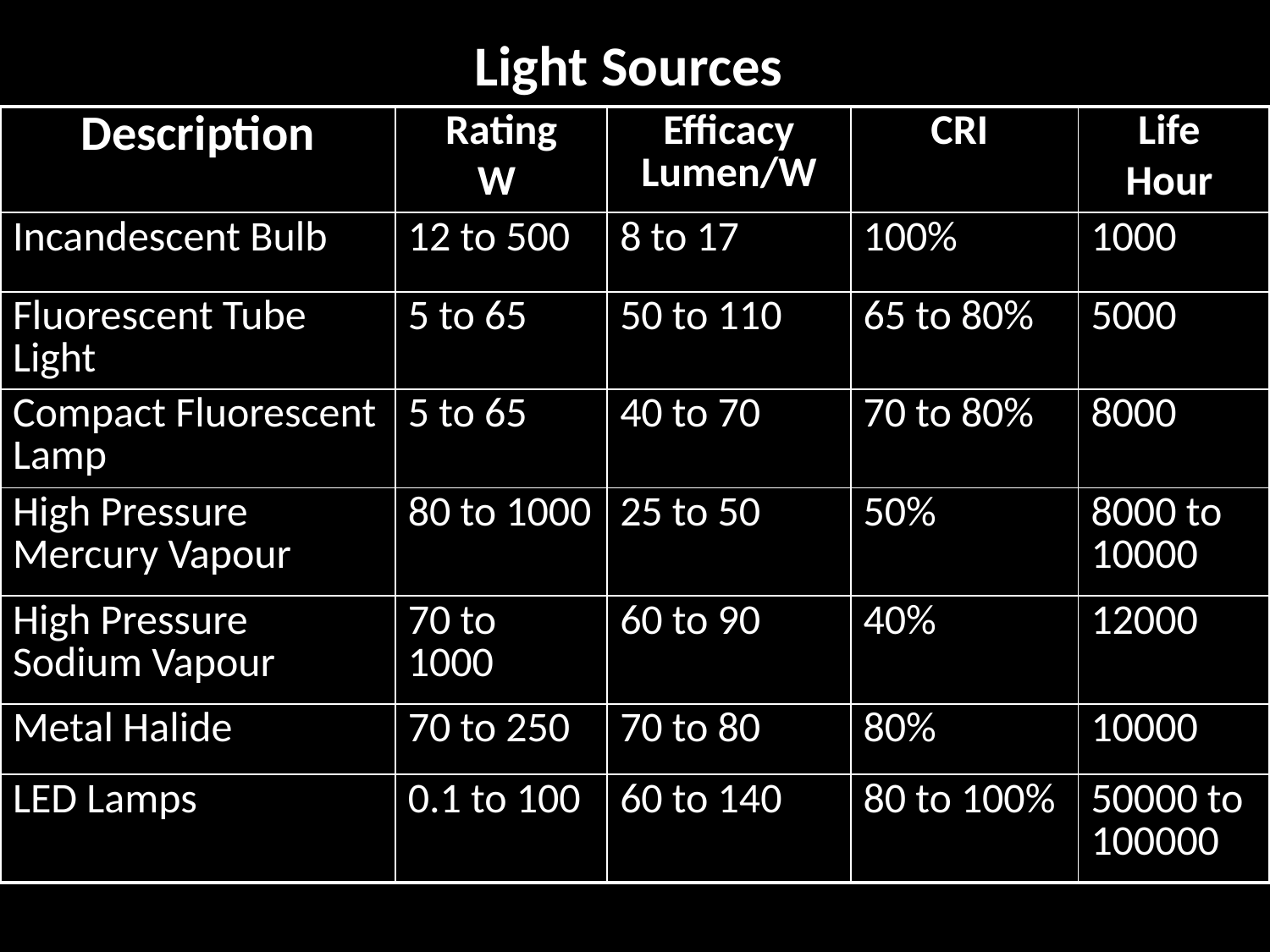

# Light Sources
| Description | Rating W | Efficacy Lumen/W | CRI | Life Hour |
| --- | --- | --- | --- | --- |
| Incandescent Bulb | 12 to 500 | 8 to 17 | 100% | 1000 |
| Fluorescent Tube Light | 5 to 65 | 50 to 110 | 65 to 80% | 5000 |
| Compact Fluorescent Lamp | 5 to 65 | 40 to 70 | 70 to 80% | 8000 |
| High Pressure Mercury Vapour | 80 to 1000 | 25 to 50 | 50% | 8000 to 10000 |
| High Pressure Sodium Vapour | 70 to 1000 | 60 to 90 | 40% | 12000 |
| Metal Halide | 70 to 250 | 70 to 80 | 80% | 10000 |
| LED Lamps | 0.1 to 100 | 60 to 140 | 80 to 100% | 50000 to 100000 |